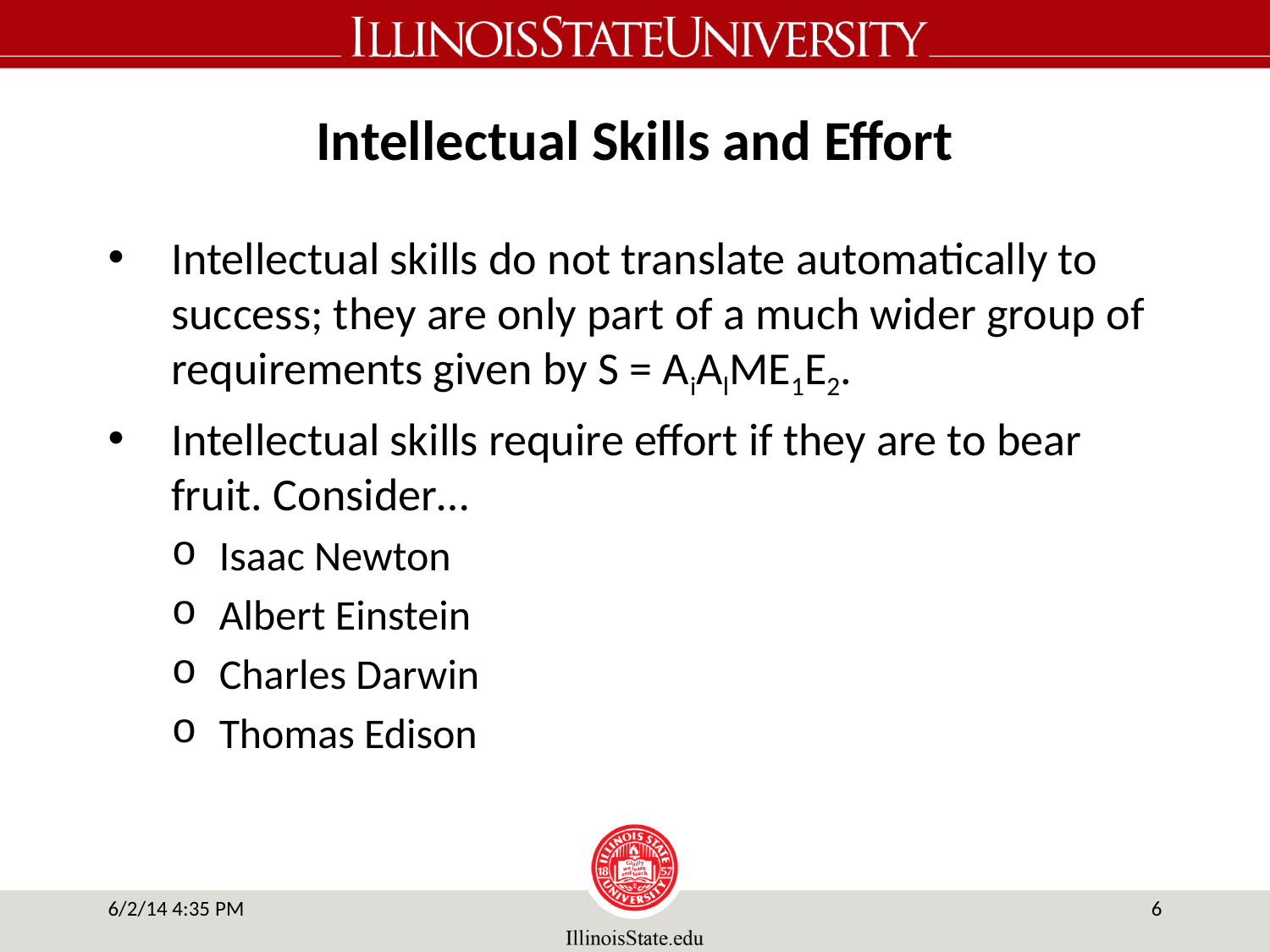

# Intellectual Skills and Effort
Intellectual skills do not translate automatically to success; they are only part of a much wider group of requirements given by S = AiAlME1E2.
Intellectual skills require effort if they are to bear fruit. Consider…
Isaac Newton
Albert Einstein
Charles Darwin
Thomas Edison

6/2/14 4:35 PM
6